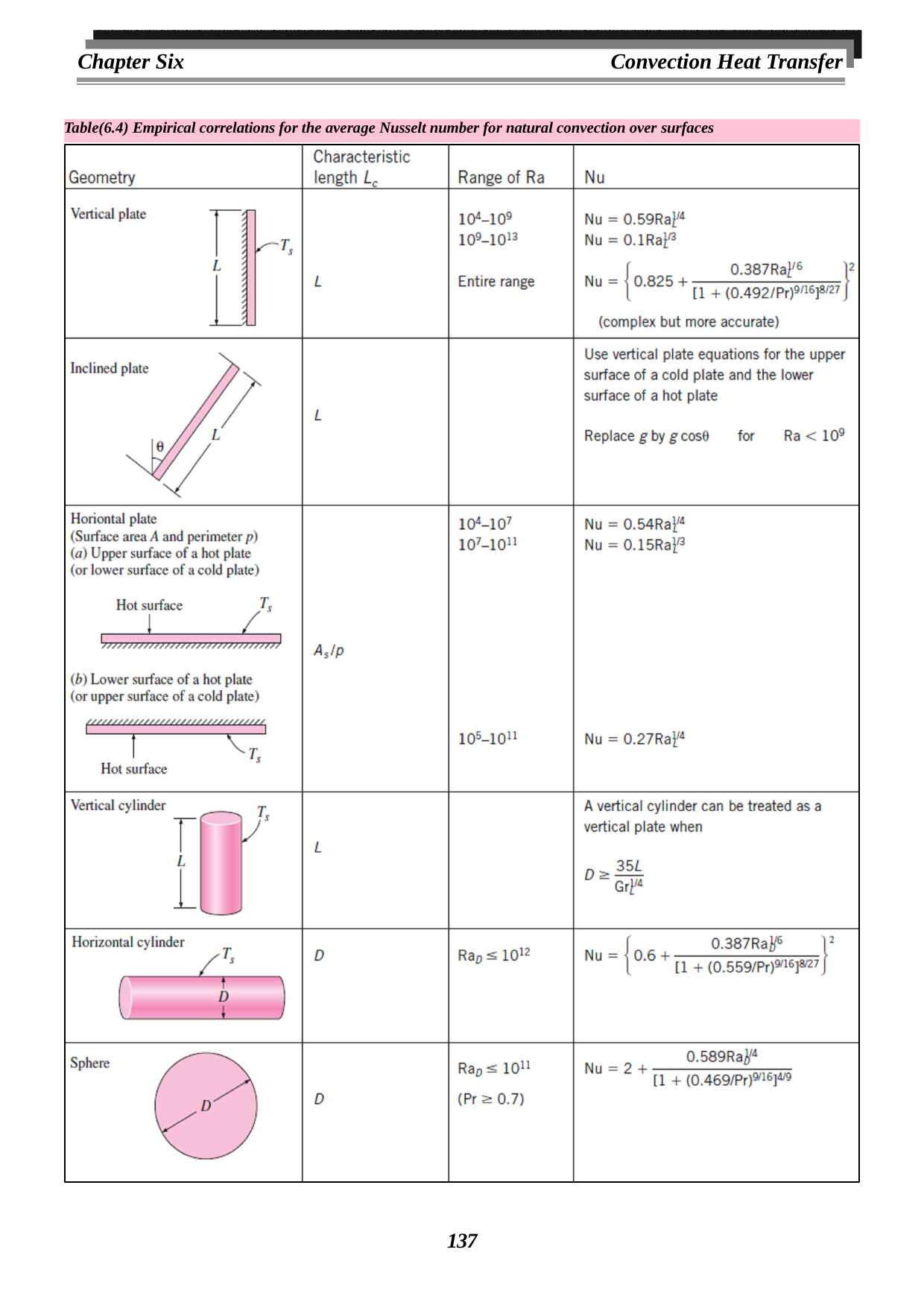

Chapter Six
Convection Heat Transfer

Table(6.4) Empirical correlations for the average Nusselt number for natural convection over surfaces

137